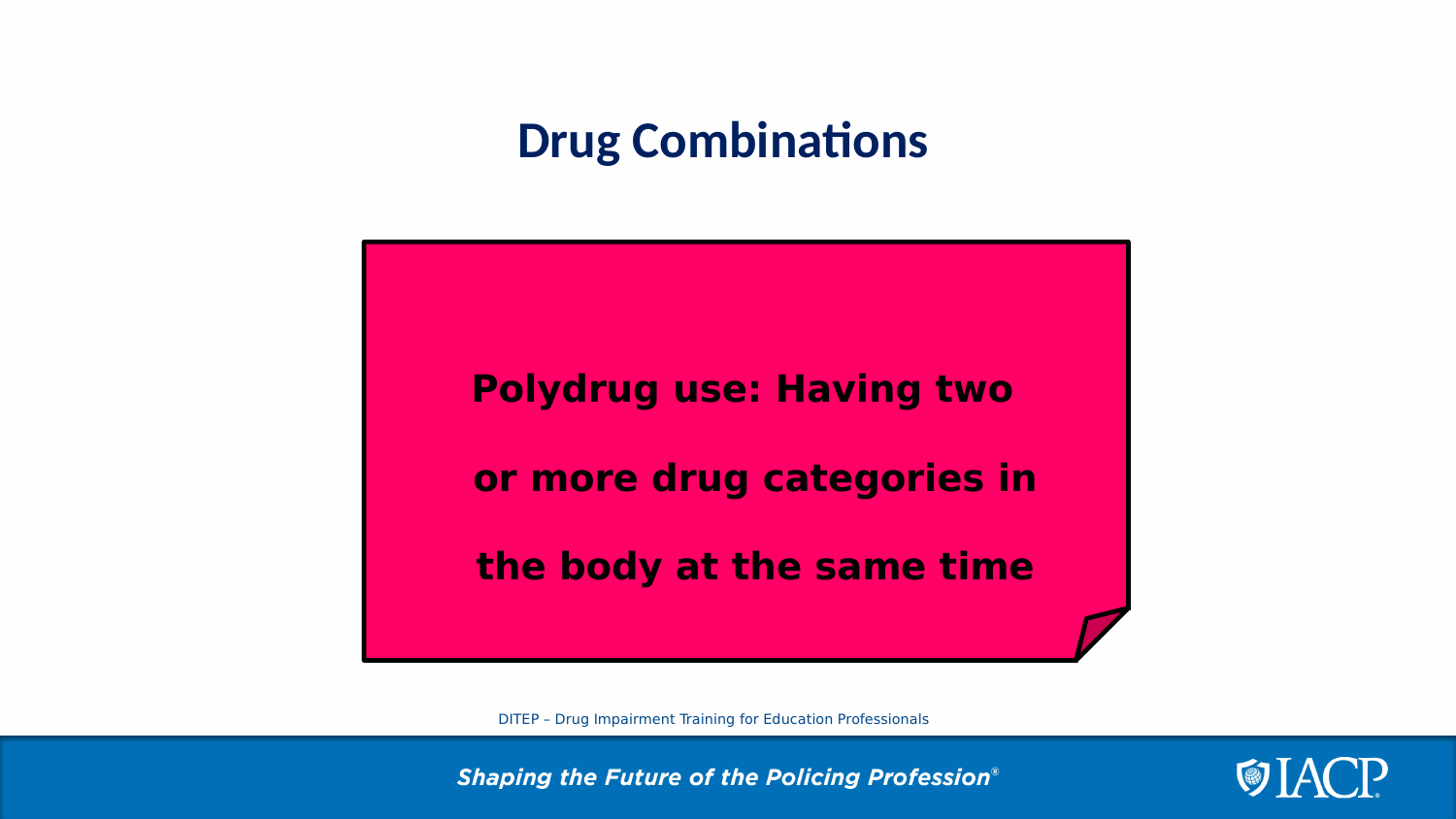

Drug Combinations

   Polydrug use: Having two or more drug categories in the body at the same time
DITEP – Drug Impairment Training for Education Professionals